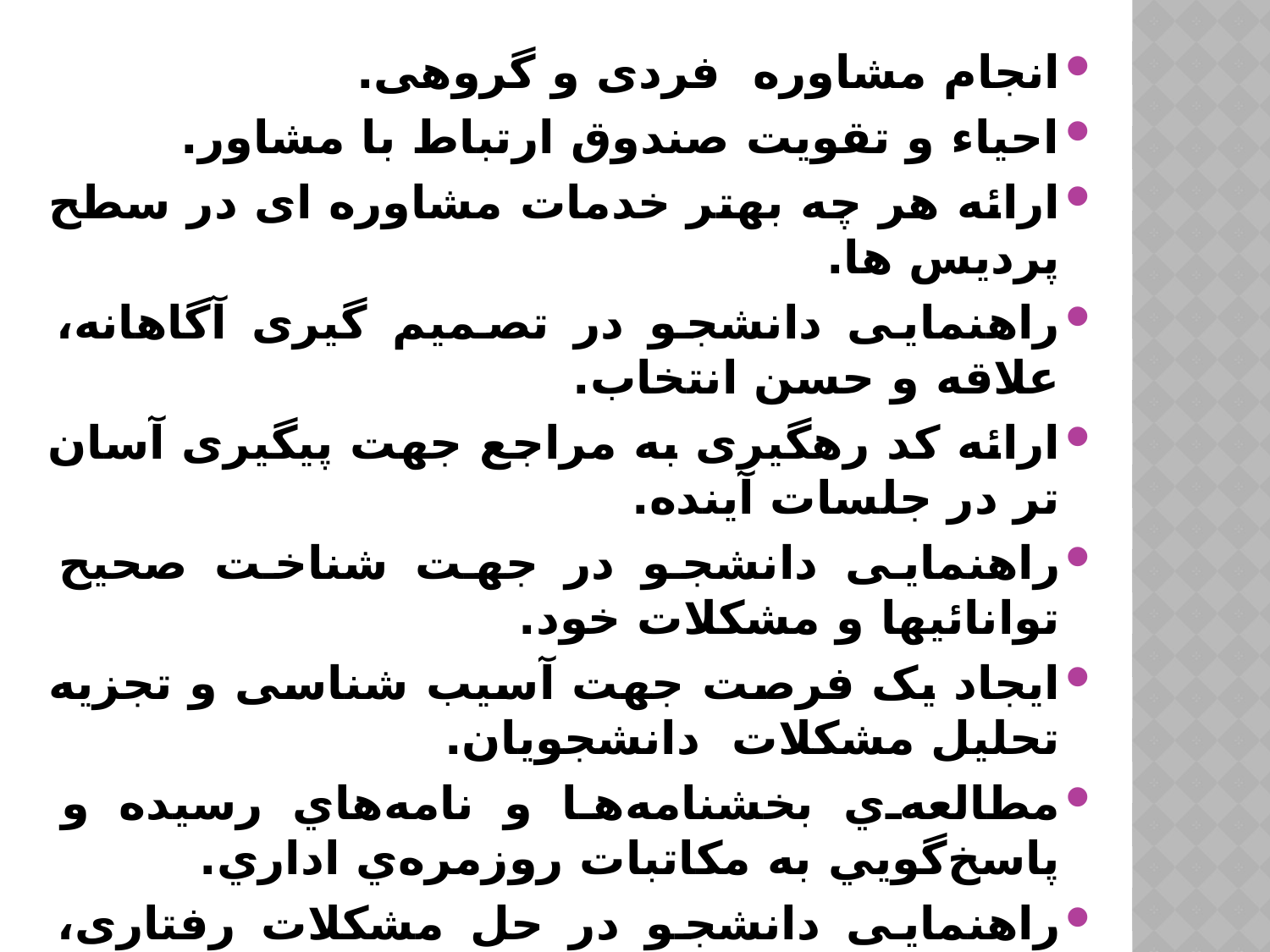

انجام مشاوره  فردی و گروهی.
احیاء و تقویت صندوق ارتباط با مشاور.
ارائه هر چه بهتر خدمات مشاوره ای در سطح پردیس ها.
راهنمایی دانشجو در تصمیم گیری آگاهانه، علاقه و حسن انتخاب.
ارائه کد رهگیری به مراجع جهت پیگیری آسان تر در جلسات آینده.
راهنمایی دانشجو در جهت شناخت صحیح توانائیها و مشکلات خود.
ایجاد یک فرصت جهت آسیب شناسی و تجزیه تحلیل مشکلات  دانشجویان.
مطالعه‌ي بخشنامه‌ها و نامه‌هاي رسيده و پاسخ‌گويي به مكاتبات روزمره‌ي اداري.
راهنمایی دانشجو در حل مشکلات رفتاری، عاطفی، شناختی، تحصیلی، خانوادگی و مسائل مربوط به ازدواج.